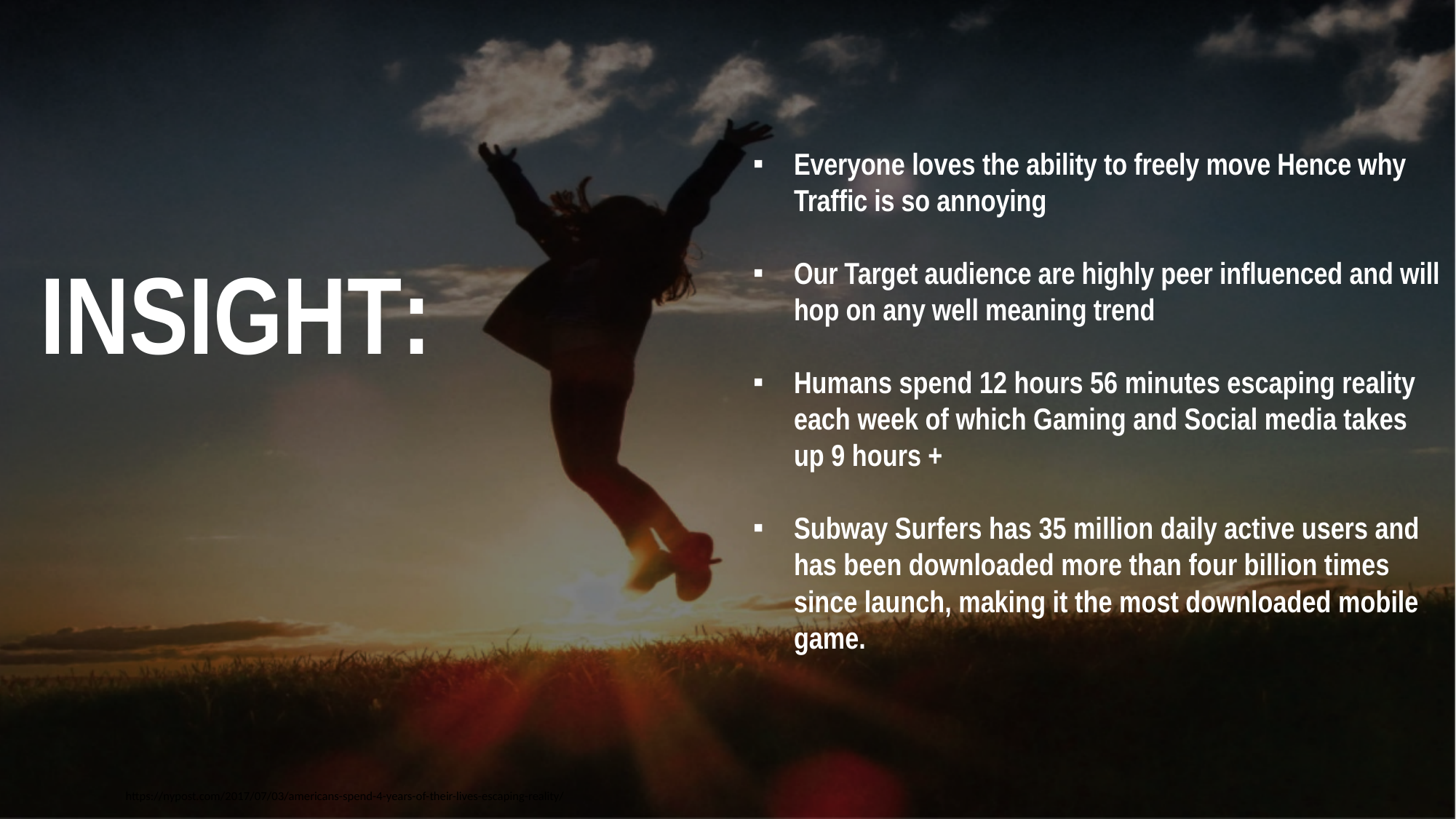

Everyone loves the ability to freely move Hence why Traffic is so annoying

Our Target audience are highly peer influenced and will hop on any well meaning trend

Humans spend 12 hours 56 minutes escaping reality each week of which Gaming and Social media takes up 9 hours +

Subway Surfers has 35 million daily active users and has been downloaded more than four billion times since launch, making it the most downloaded mobile game.

INSIGHT:
https://nypost.com/2017/07/03/americans-spend-4-years-of-their-lives-escaping-reality/